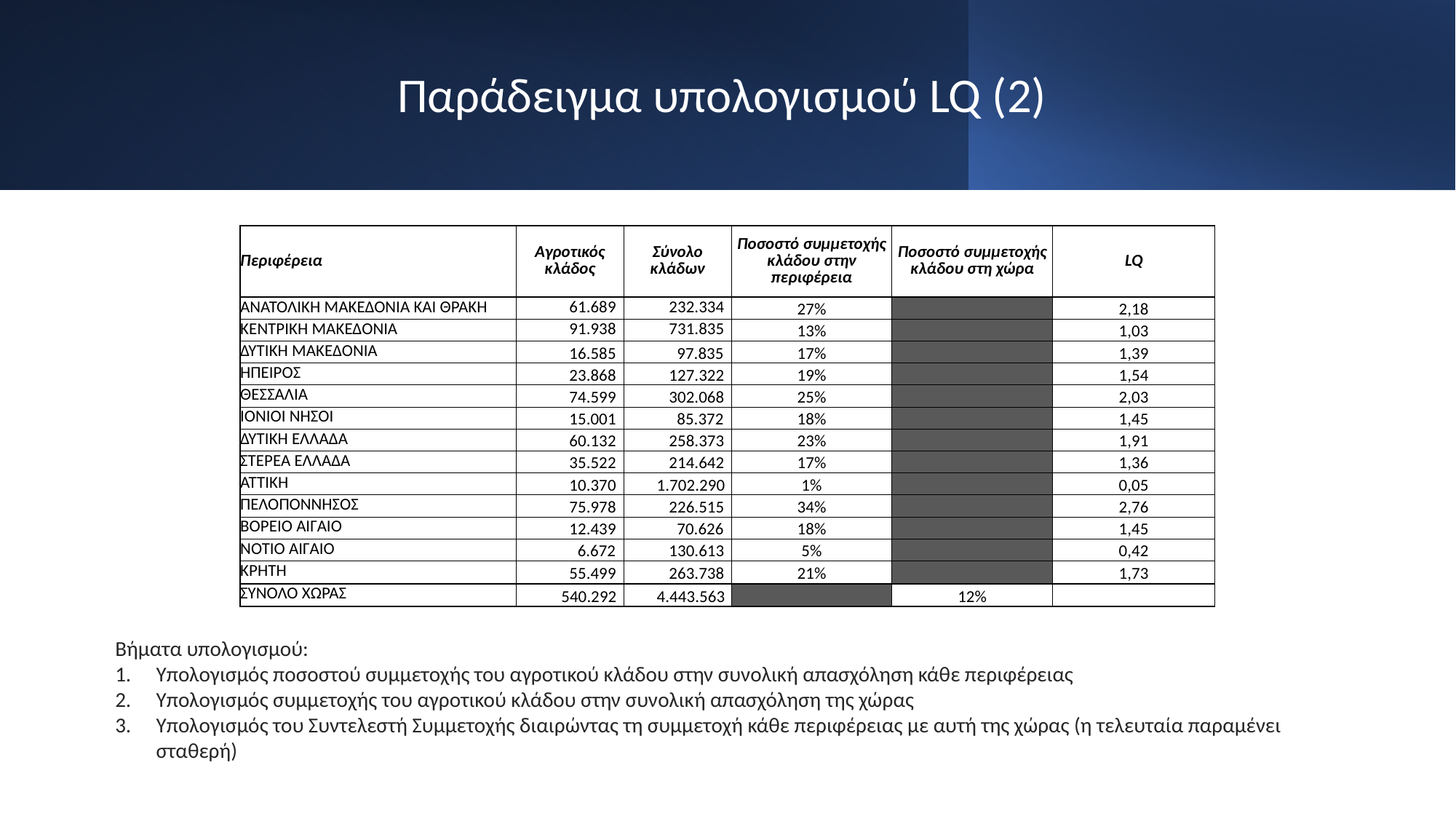

# Παράδειγμα υπολογισμού LQ (2)
| Περιφέρεια | Αγροτικός κλάδος | Σύνολο κλάδων | Ποσοστό συμμετοχής κλάδου στην περιφέρεια | Ποσοστό συμμετοχής κλάδου στη χώρα | LQ |
| --- | --- | --- | --- | --- | --- |
| ΑΝΑΤΟΛΙΚΗ ΜΑΚΕΔΟΝΙΑ ΚΑΙ ΘΡΑΚΗ | 61.689 | 232.334 | 27% |  | 2,18 |
| ΚΕΝΤΡΙΚΗ ΜΑΚΕΔΟΝΙΑ | 91.938 | 731.835 | 13% |  | 1,03 |
| ΔΥΤΙΚΗ ΜΑΚΕΔΟΝΙΑ | 16.585 | 97.835 | 17% |  | 1,39 |
| ΗΠΕΙΡΟΣ | 23.868 | 127.322 | 19% |  | 1,54 |
| ΘΕΣΣΑΛΙΑ | 74.599 | 302.068 | 25% |  | 2,03 |
| ΙΟΝΙΟΙ ΝΗΣΟΙ | 15.001 | 85.372 | 18% |  | 1,45 |
| ΔΥΤΙΚΗ ΕΛΛΑΔΑ | 60.132 | 258.373 | 23% |  | 1,91 |
| ΣΤΕΡΕΑ ΕΛΛΑΔΑ | 35.522 | 214.642 | 17% |  | 1,36 |
| ΑΤΤΙΚΗ | 10.370 | 1.702.290 | 1% |  | 0,05 |
| ΠΕΛΟΠΟΝΝΗΣΟΣ | 75.978 | 226.515 | 34% |  | 2,76 |
| ΒΟΡΕΙΟ ΑΙΓΑΙΟ | 12.439 | 70.626 | 18% |  | 1,45 |
| ΝΟΤΙΟ ΑΙΓΑΙΟ | 6.672 | 130.613 | 5% |  | 0,42 |
| ΚΡΗΤΗ | 55.499 | 263.738 | 21% |  | 1,73 |
| ΣΥΝΟΛΟ ΧΩΡΑΣ | 540.292 | 4.443.563 |  | 12% |  |
Βήματα υπολογισμού:
Υπολογισμός ποσοστού συμμετοχής του αγροτικού κλάδου στην συνολική απασχόληση κάθε περιφέρειας
Υπολογισμός συμμετοχής του αγροτικού κλάδου στην συνολική απασχόληση της χώρας
Υπολογισμός του Συντελεστή Συμμετοχής διαιρώντας τη συμμετοχή κάθε περιφέρειας με αυτή της χώρας (η τελευταία παραμένει σταθερή)